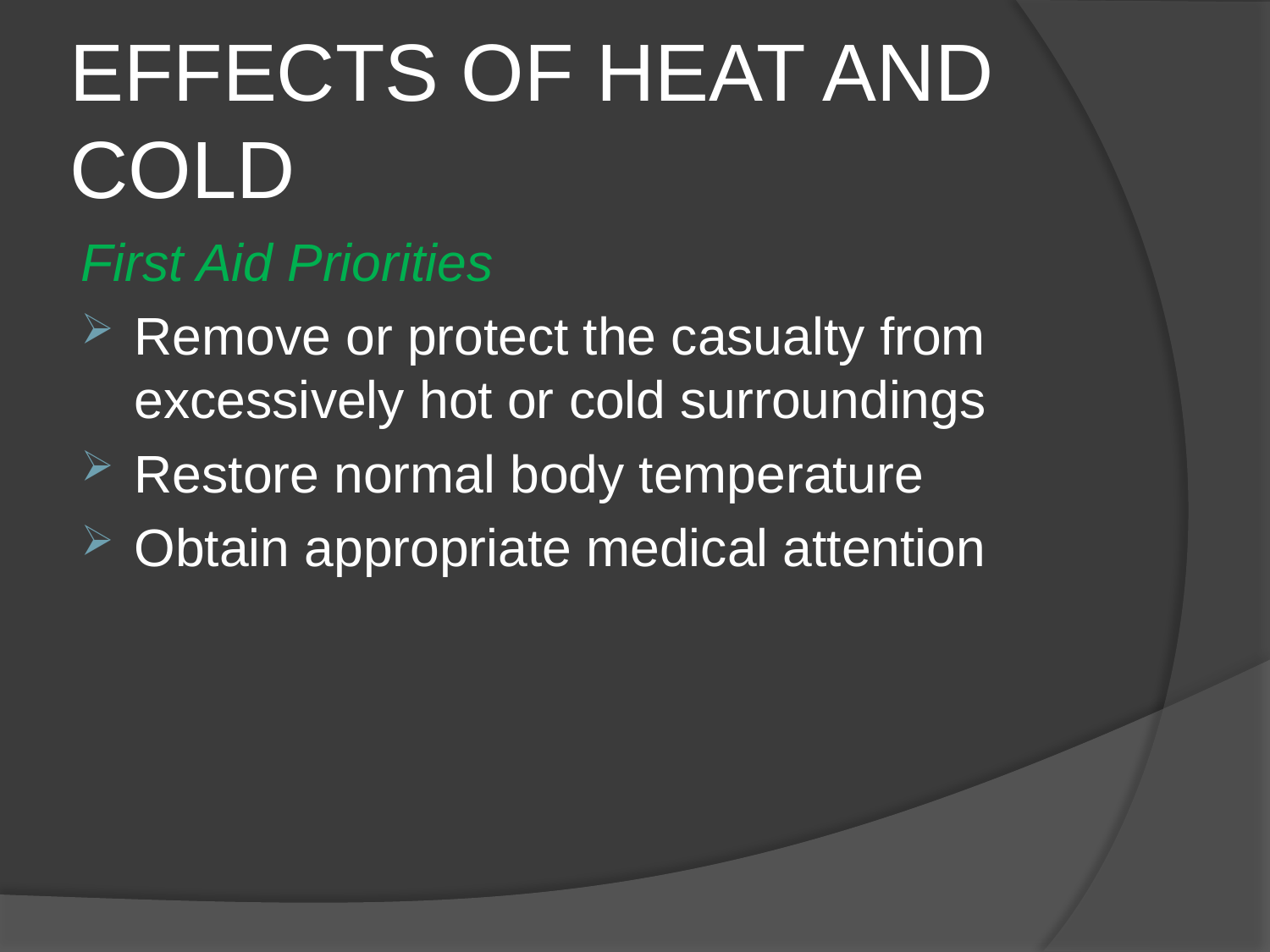

# EFFECTS OF HEAT AND COLD
First Aid Priorities
Remove or protect the casualty from excessively hot or cold surroundings
Restore normal body temperature
Obtain appropriate medical attention